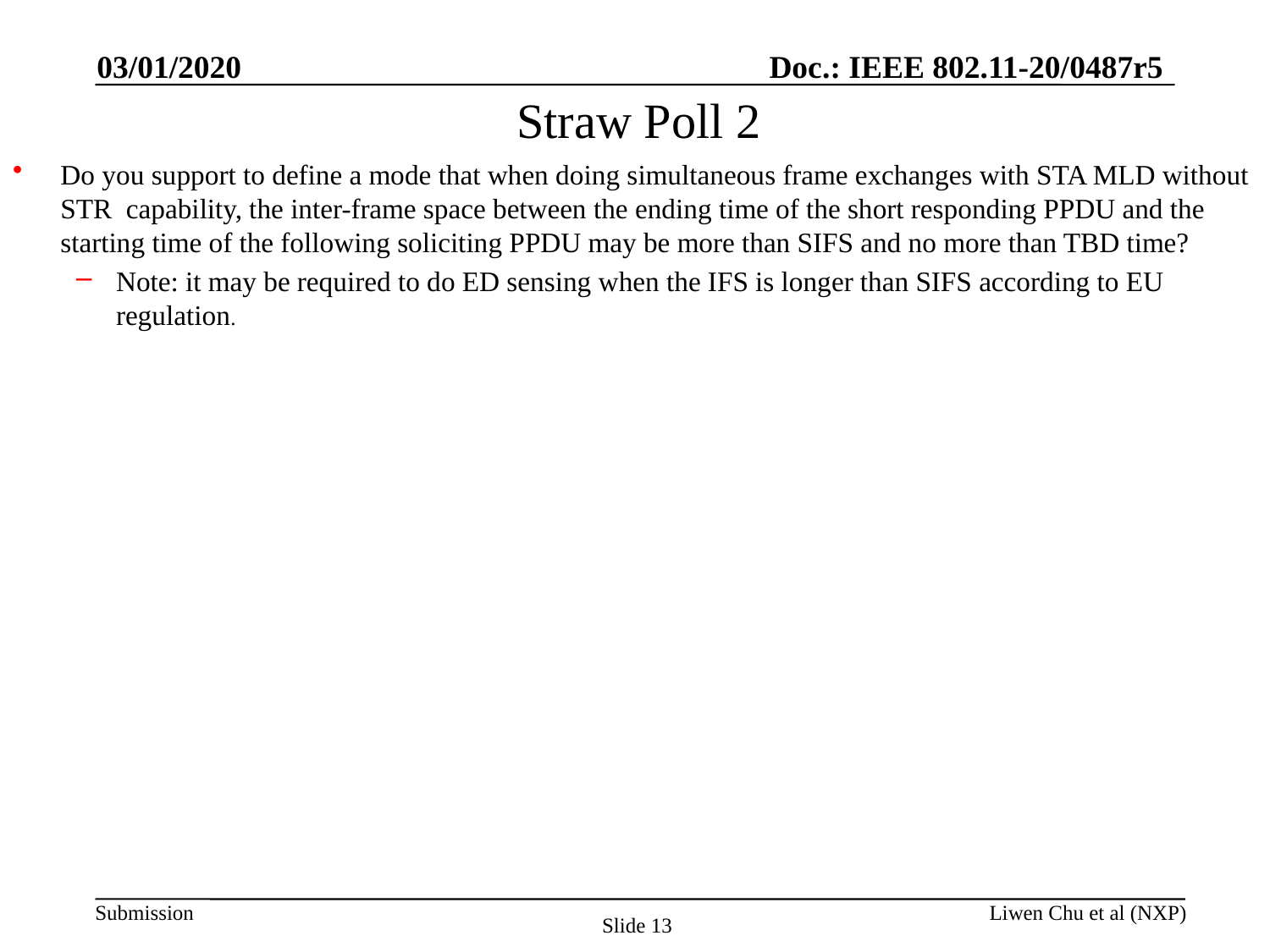

03/01/2020
# Straw Poll 2
Do you support to define a mode that when doing simultaneous frame exchanges with STA MLD without STR  capability, the inter-frame space between the ending time of the short responding PPDU and the starting time of the following soliciting PPDU may be more than SIFS and no more than TBD time?
Note: it may be required to do ED sensing when the IFS is longer than SIFS according to EU regulation.

Liwen Chu et al (NXP)
Slide 13